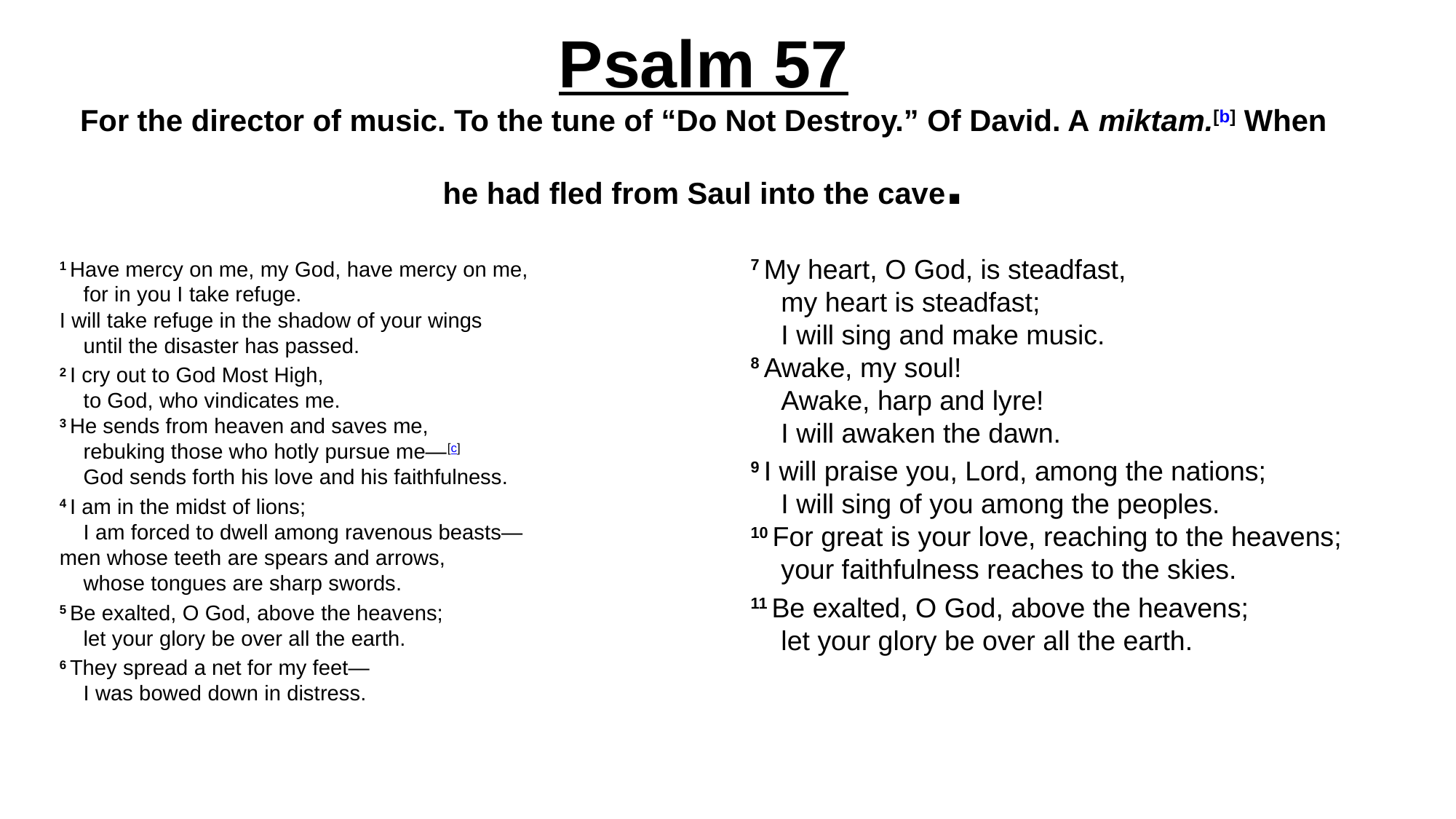

# Psalm 57 For the director of music. To the tune of “Do Not Destroy.” Of David. A miktam.[b] When he had fled from Saul into the cave.

1 Have mercy on me, my God, have mercy on me,
    for in you I take refuge.
I will take refuge in the shadow of your wings
    until the disaster has passed.
2 I cry out to God Most High,
    to God, who vindicates me.
3 He sends from heaven and saves me,
    rebuking those who hotly pursue me—[c]
    God sends forth his love and his faithfulness.
4 I am in the midst of lions;
    I am forced to dwell among ravenous beasts—
men whose teeth are spears and arrows,
    whose tongues are sharp swords.
5 Be exalted, O God, above the heavens;
    let your glory be over all the earth.
6 They spread a net for my feet—
    I was bowed down in distress.

7 My heart, O God, is steadfast,
    my heart is steadfast;
    I will sing and make music.
8 Awake, my soul!
    Awake, harp and lyre!
    I will awaken the dawn.
9 I will praise you, Lord, among the nations;
    I will sing of you among the peoples.
10 For great is your love, reaching to the heavens;
    your faithfulness reaches to the skies.
11 Be exalted, O God, above the heavens;
    let your glory be over all the earth.